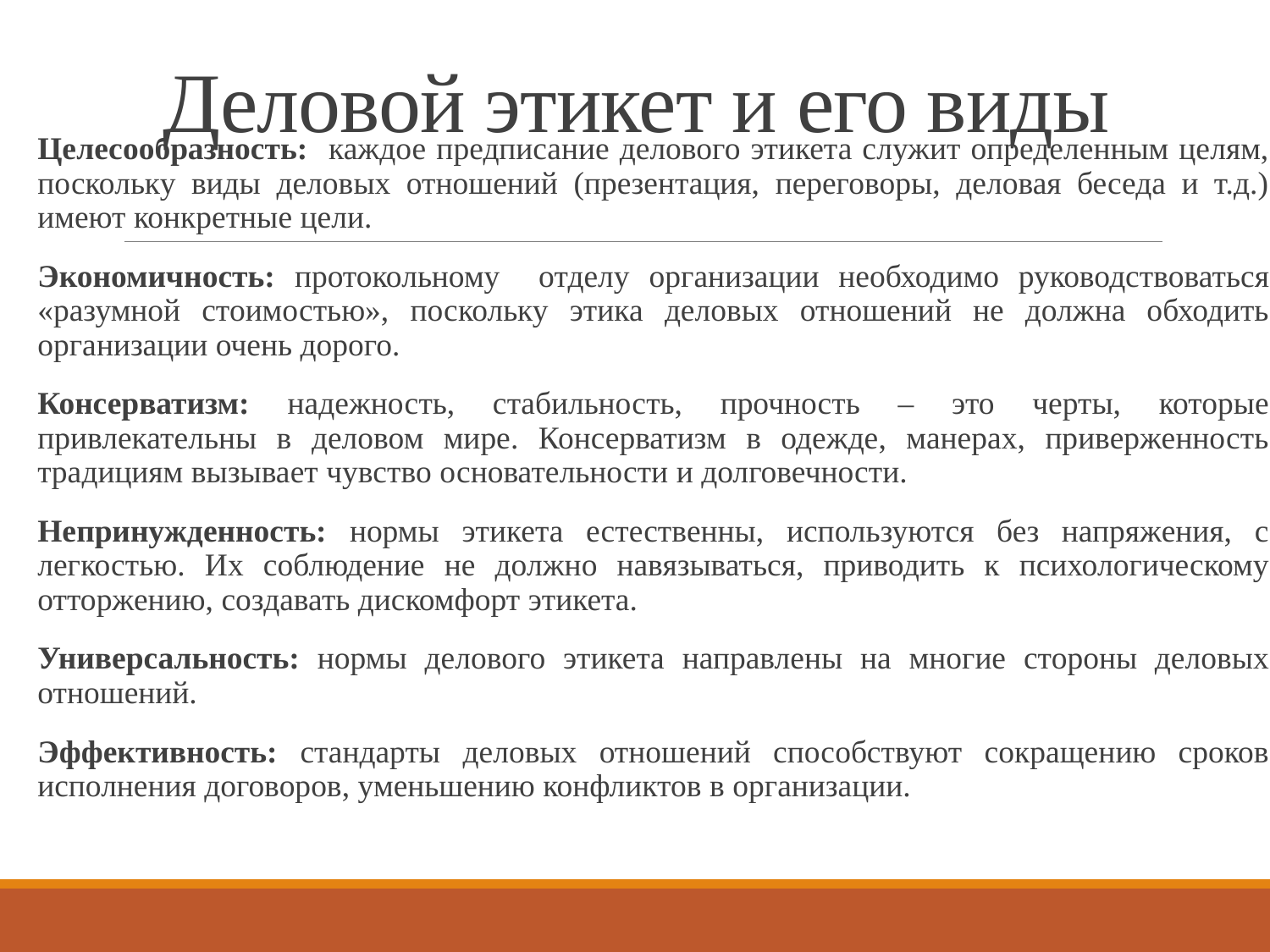

# Деловой этикет и его виды
Целесообразность:  каждое предписание делового этикета служит определенным целям, поскольку виды деловых отношений (презентация, переговоры, деловая беседа и т.д.) имеют конкретные цели.
Экономичность: протокольному  отделу организации необходимо руководствоваться «разумной стоимостью», поскольку этика деловых отношений не должна обходить организации очень дорого.
Консерватизм: надежность, стабильность, прочность – это черты, которые привлекательны в деловом мире. Консерватизм в одежде, манерах, приверженность традициям вызывает чувство основательности и долговечности.
Непринужденность: нормы этикета естественны, используются без напряжения, с легкостью. Их соблюдение не должно навязываться, приводить к психологическому отторжению, создавать дискомфорт этикета.
Универсальность: нормы делового этикета направлены на многие стороны деловых отношений.
Эффективность: стандарты деловых отношений способствуют сокращению сроков исполнения договоров, уменьшению конфликтов в организации.